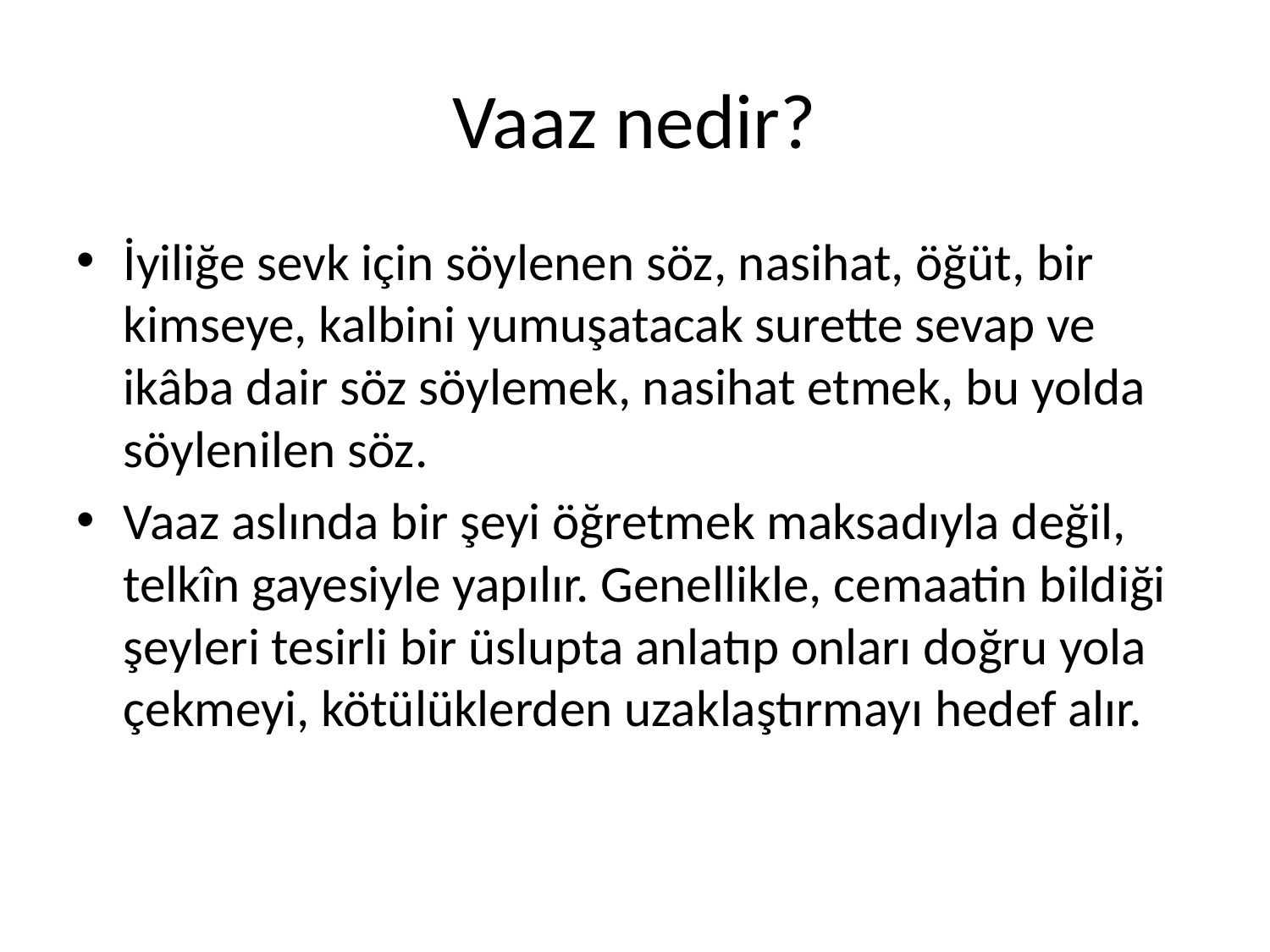

# Vaaz nedir?
İyiliğe sevk için söylenen söz, nasihat, öğüt, bir kimseye, kalbini yumuşatacak surette sevap ve ikâba dair söz söylemek, nasihat etmek, bu yolda söylenilen söz.
Vaaz aslında bir şeyi öğretmek maksadıyla değil, telkîn gayesiyle yapılır. Genellikle, cemaatin bildiği şeyleri tesirli bir üslupta anlatıp onları doğru yola çekmeyi, kötülüklerden uzaklaştırmayı hedef alır.